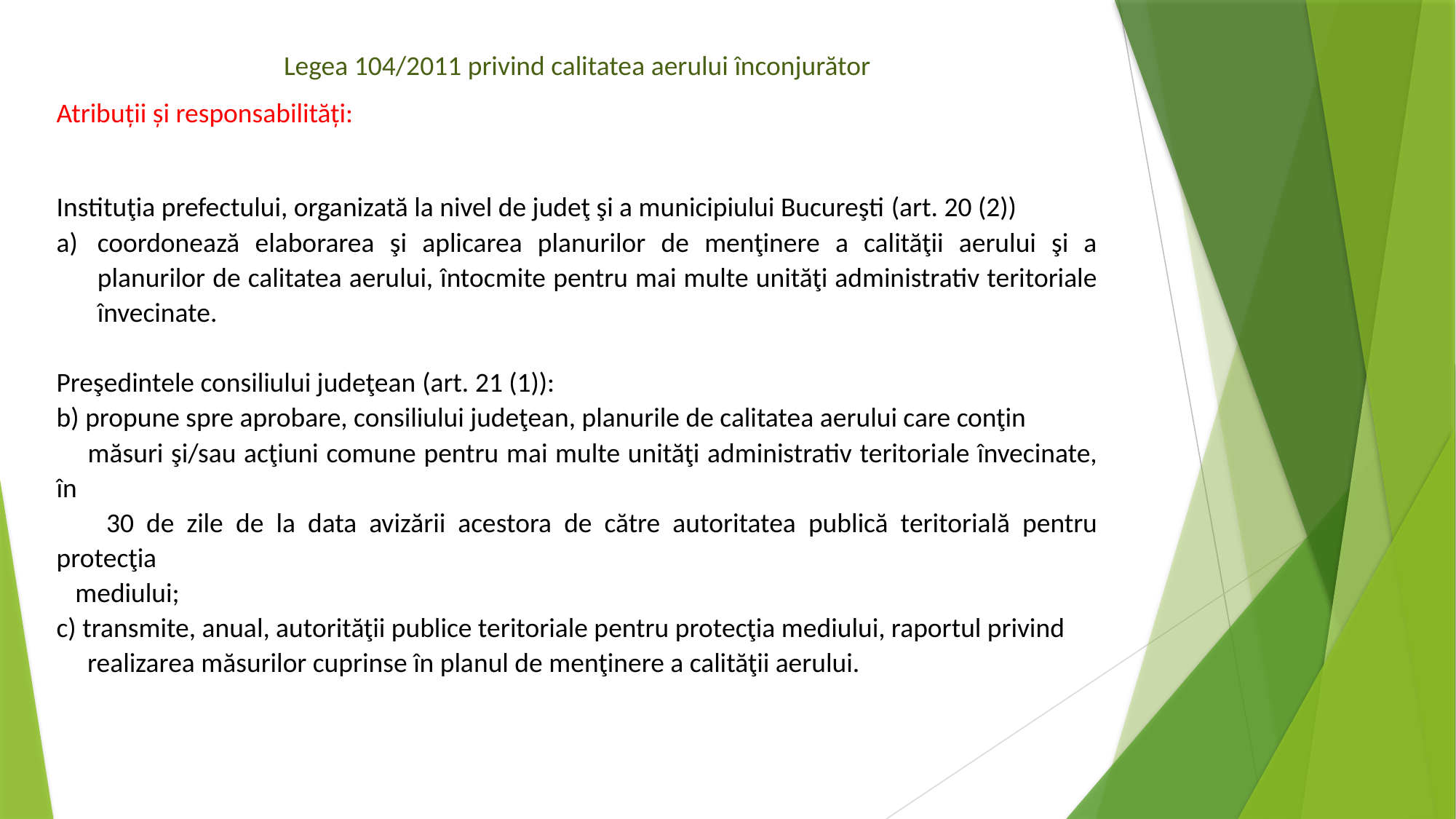

Legea 104/2011 privind calitatea aerului înconjurător
Atribuții și responsabilități:

Instituţia prefectului, organizată la nivel de judeţ şi a municipiului Bucureşti (art. 20 (2))
coordonează elaborarea şi aplicarea planurilor de menţinere a calităţii aerului şi a planurilor de calitatea aerului, întocmite pentru mai multe unităţi administrativ teritoriale învecinate.

Preşedintele consiliului judeţean (art. 21 (1)):
b) propune spre aprobare, consiliului judeţean, planurile de calitatea aerului care conţin
    măsuri şi/sau acţiuni comune pentru mai multe unităţi administrativ teritoriale învecinate, în
    30 de zile de la data avizării acestora de către autoritatea publică teritorială pentru protecţia
   mediului;
c) transmite, anual, autorităţii publice teritoriale pentru protecţia mediului, raportul privind
     realizarea măsurilor cuprinse în planul de menţinere a calităţii aerului.